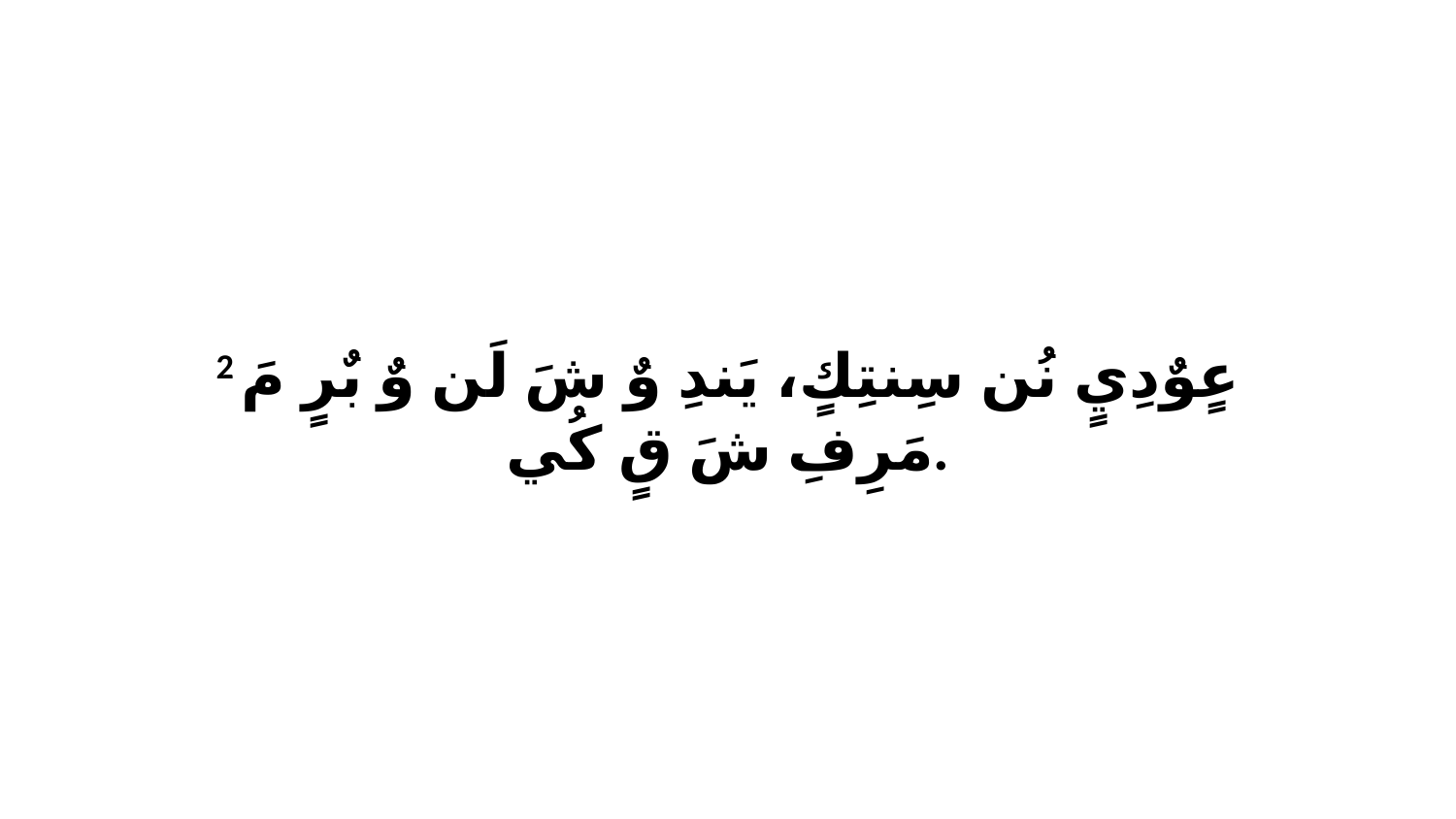

2 عٍوٌدِيٍ نُن سِنتِكٍ، يَندِ وٌ شَ لَن وٌ بٌرٍ مَ مَرِفِ شَ قٍ كُي.